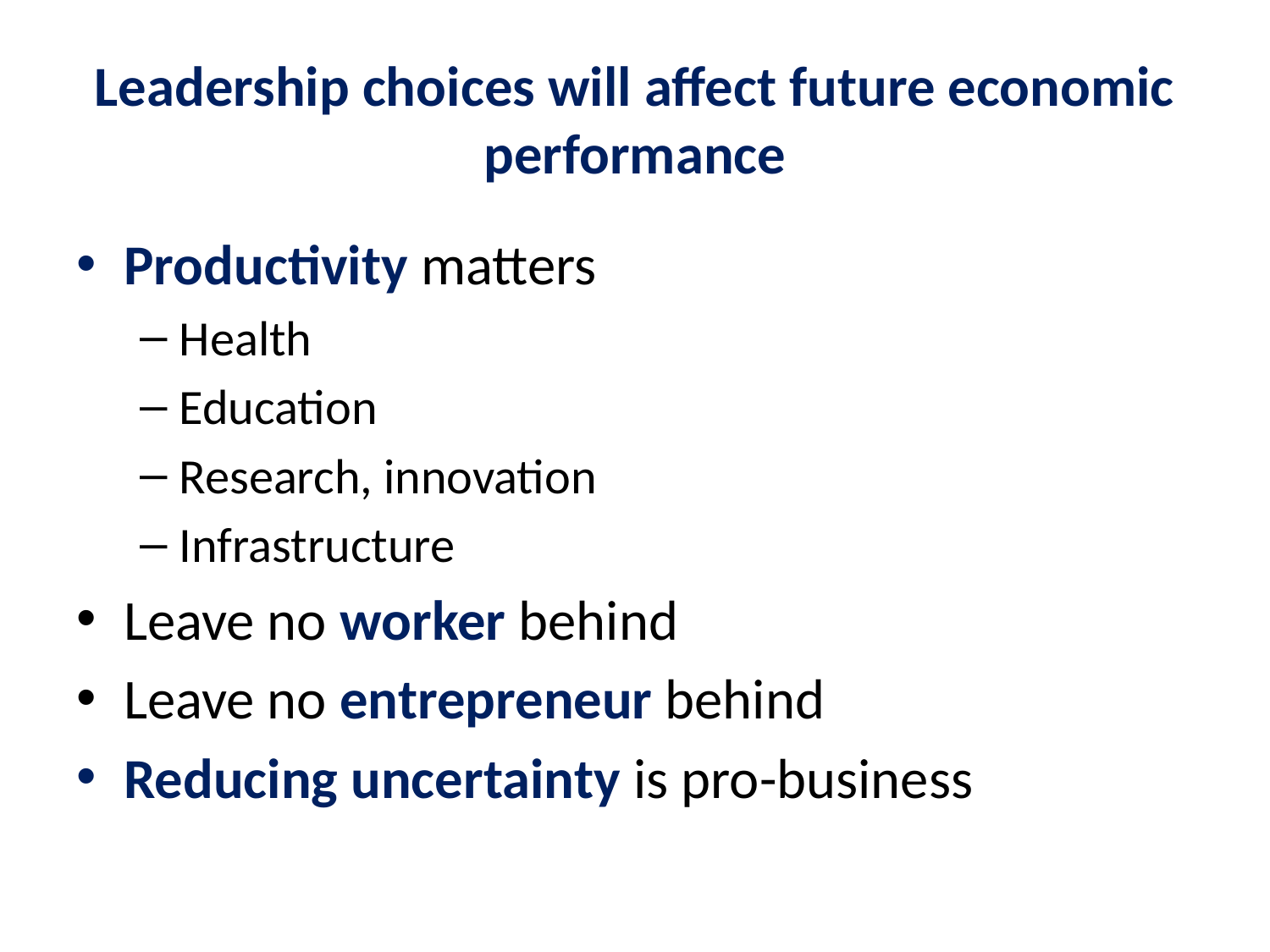

# Leadership choices will affect future economic performance
Productivity matters
Health
Education
Research, innovation
Infrastructure
Leave no worker behind
Leave no entrepreneur behind
Reducing uncertainty is pro-business